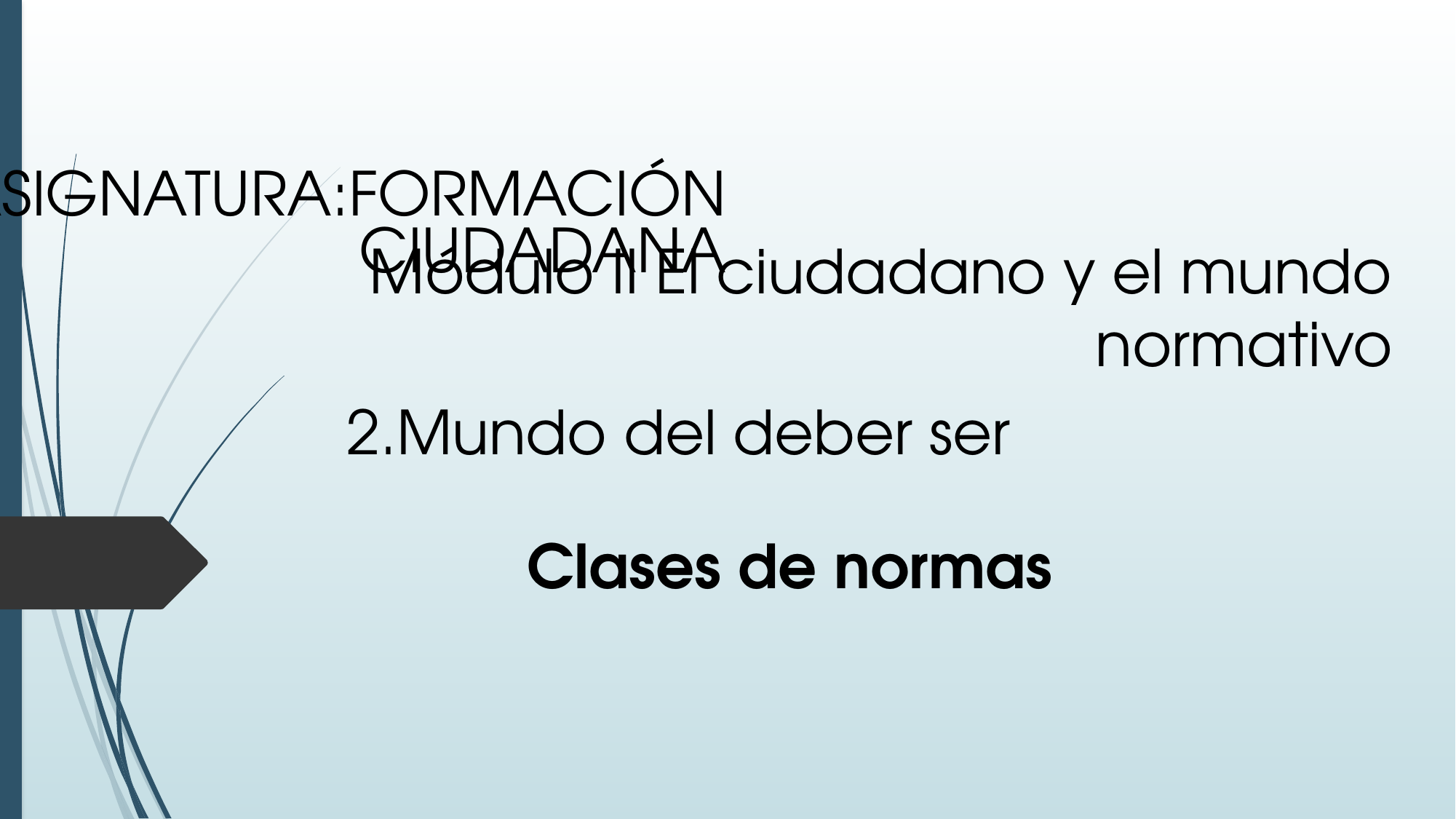

# ASIGNATURA:FORMACIÓN CIUDADANA
Módulo II El ciudadano y el mundo normativo
2.Mundo del deber ser

Clases de normas